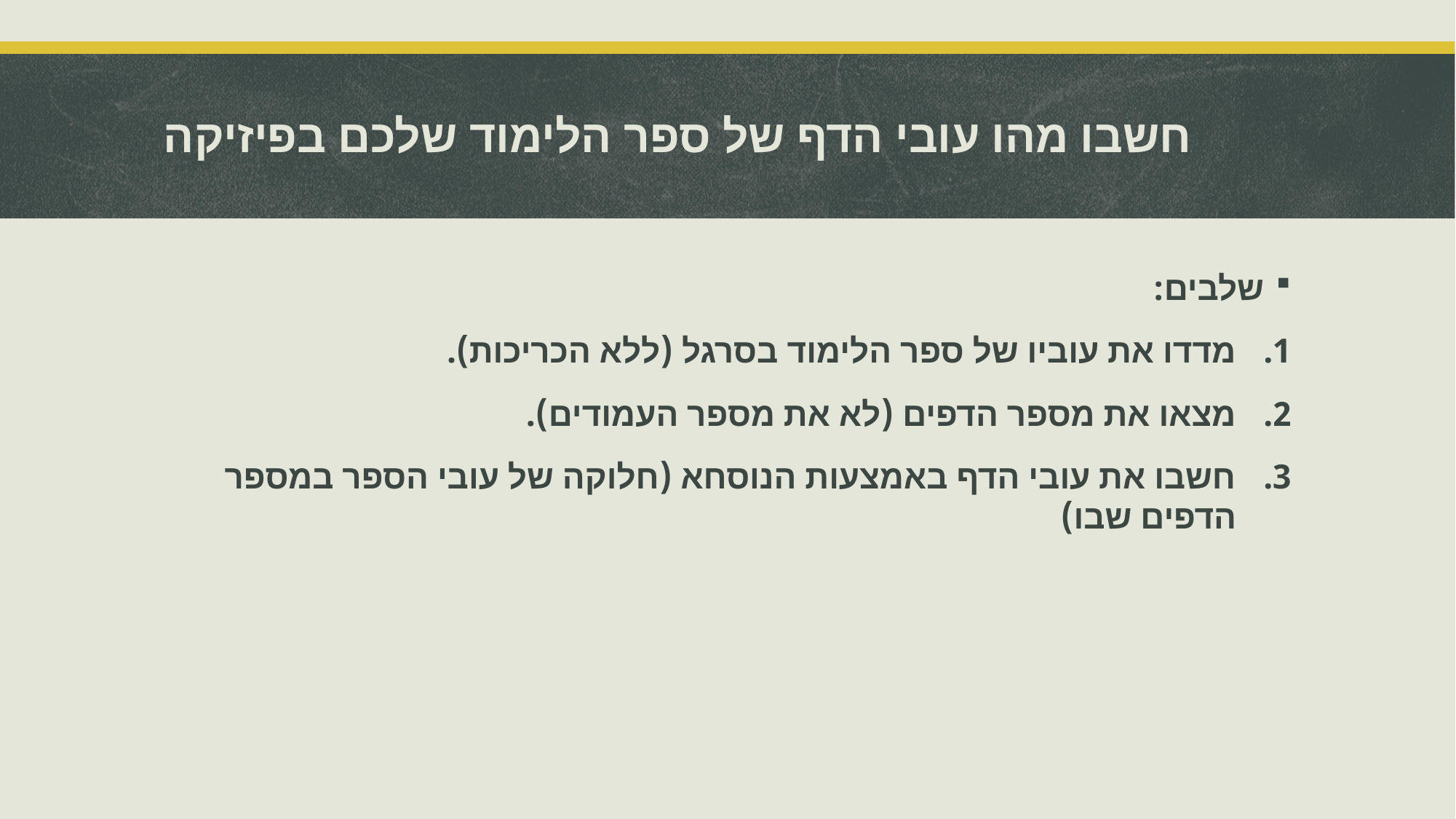

# חשבו מהו עובי הדף של ספר הלימוד שלכם בפיזיקה
שלבים:
מדדו את עוביו של ספר הלימוד בסרגל (ללא הכריכות).
מצאו את מספר הדפים (לא את מספר העמודים).
חשבו את עובי הדף באמצעות הנוסחא (חלוקה של עובי הספר במספר הדפים שבו)